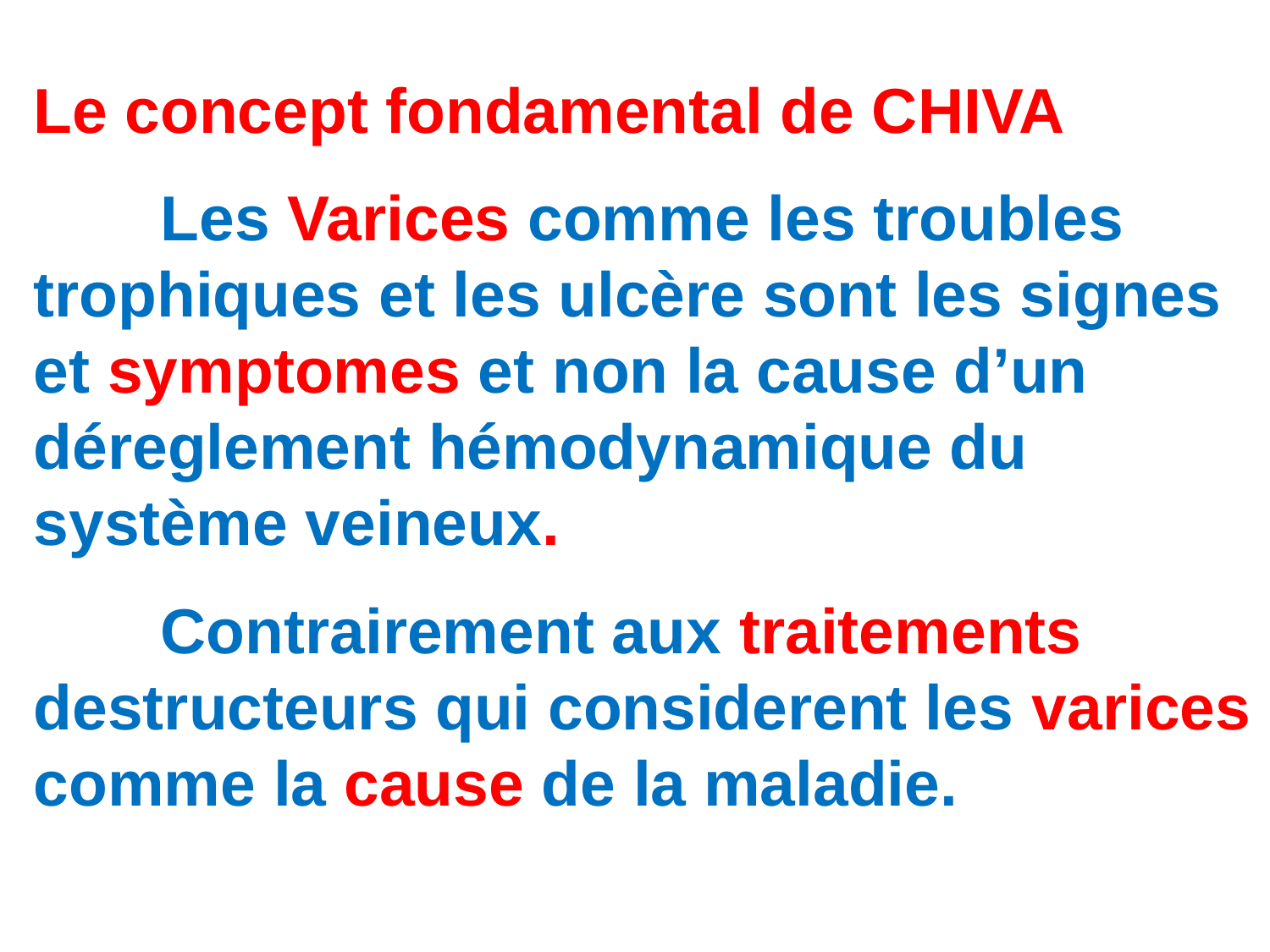

Le concept fondamental de CHIVA
	Les Varices comme les troubles trophiques et les ulcère sont les signes et symptomes et non la cause d’un déreglement hémodynamique du système veineux.
	Contrairement aux traitements destructeurs qui considerent les varices comme la cause de la maladie.